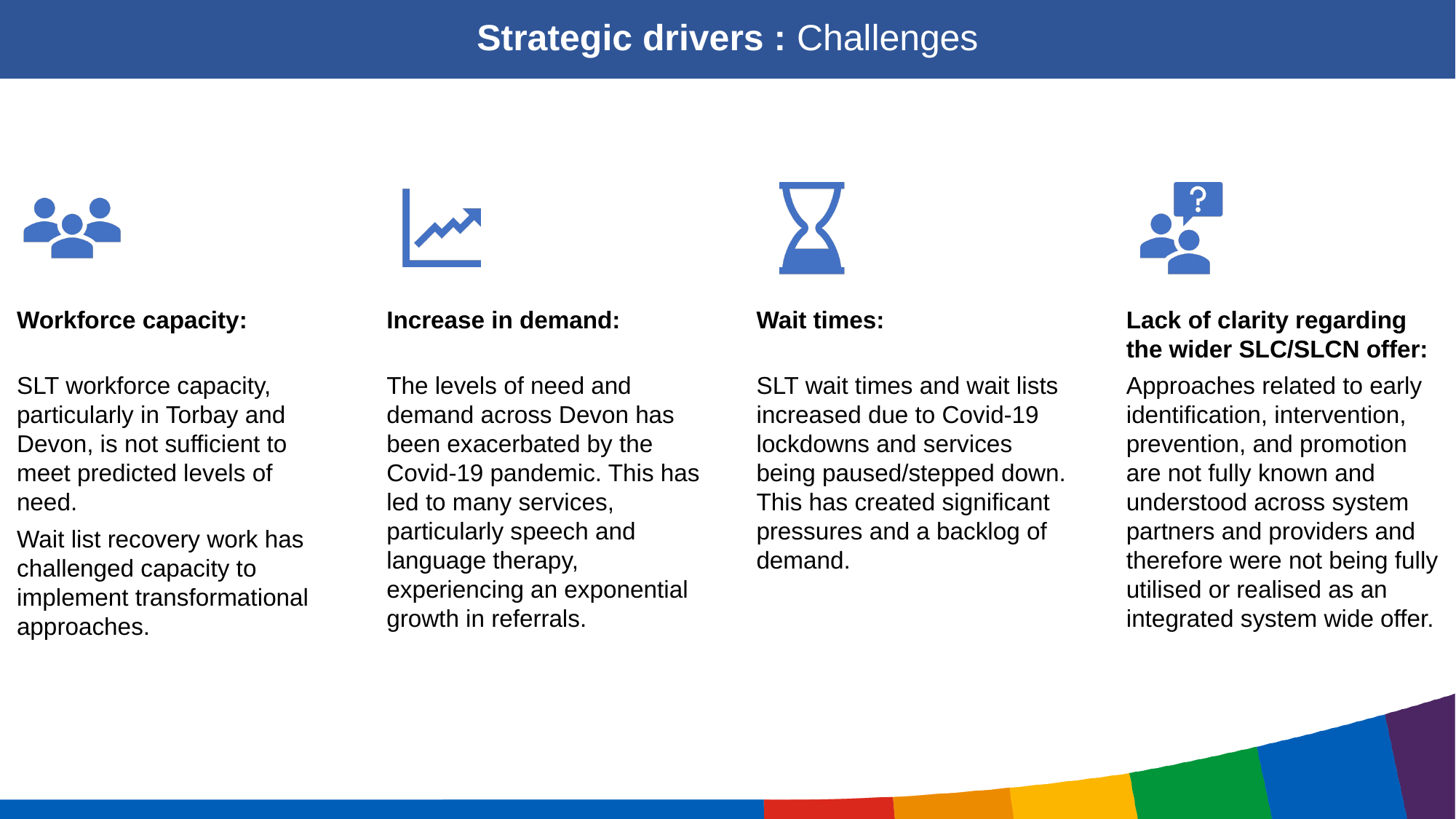

Strategic drivers : Challenges
Workforce capacity:
SLT workforce capacity, particularly in Torbay and Devon, is not sufficient to meet predicted levels of need.
Wait list recovery work has challenged capacity to implement transformational approaches.
Increase in demand:
The levels of need and demand across Devon has been exacerbated by the Covid-19 pandemic. This has led to many services, particularly speech and language therapy, experiencing an exponential growth in referrals.
Wait times:
SLT wait times and wait lists increased due to Covid-19 lockdowns and services being paused/stepped down. This has created significant pressures and a backlog of demand.
Lack of clarity regarding the wider SLC/SLCN offer:
Approaches related to early identification, intervention, prevention, and promotion are not fully known and understood across system partners and providers and therefore were not being fully utilised or realised as an integrated system wide offer.